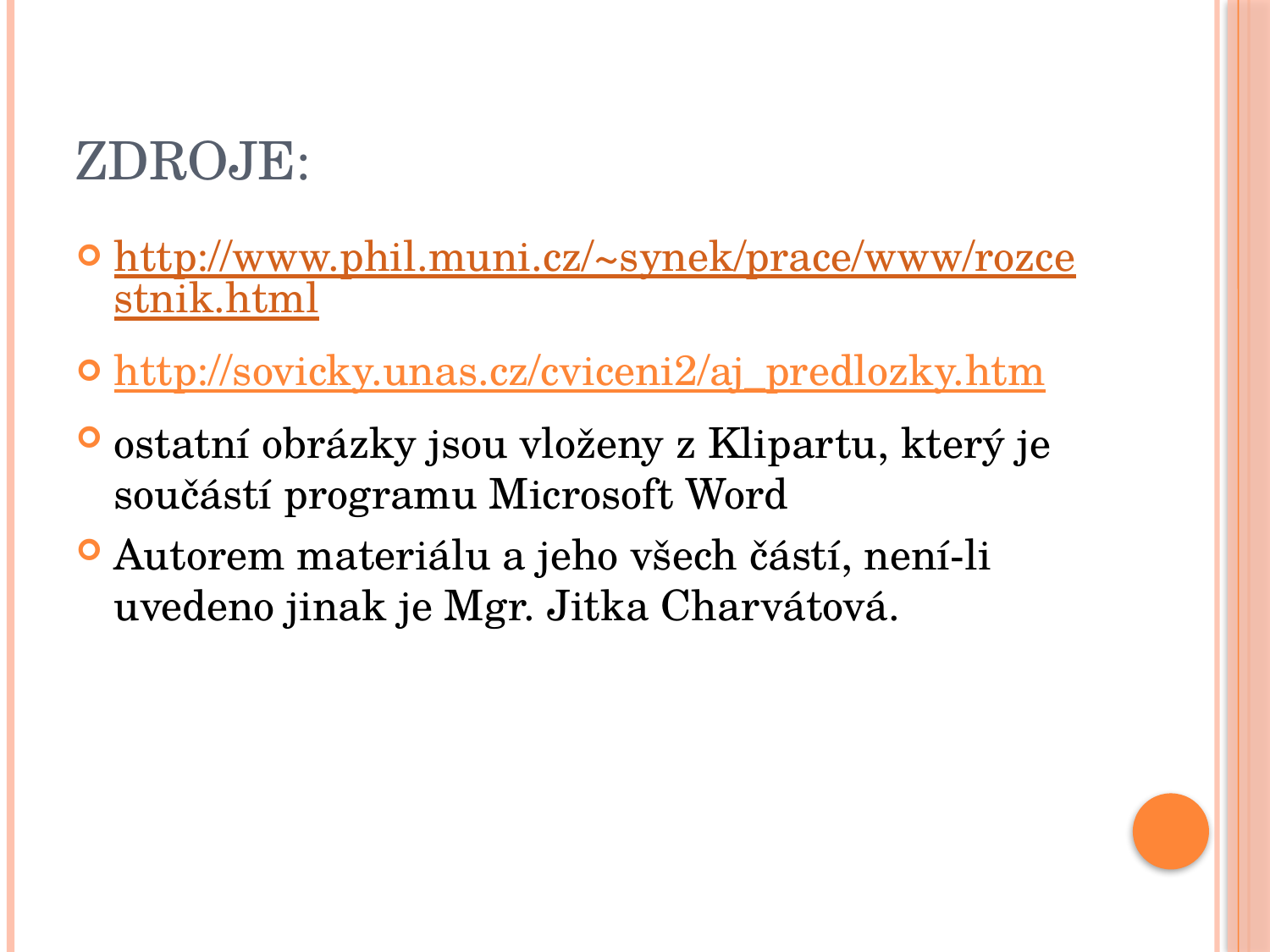

# Zdroje:
http://www.phil.muni.cz/~synek/prace/www/rozcestnik.html
http://sovicky.unas.cz/cviceni2/aj_predlozky.htm
ostatní obrázky jsou vloženy z Klipartu, který je součástí programu Microsoft Word
Autorem materiálu a jeho všech částí, není-li uvedeno jinak je Mgr. Jitka Charvátová.